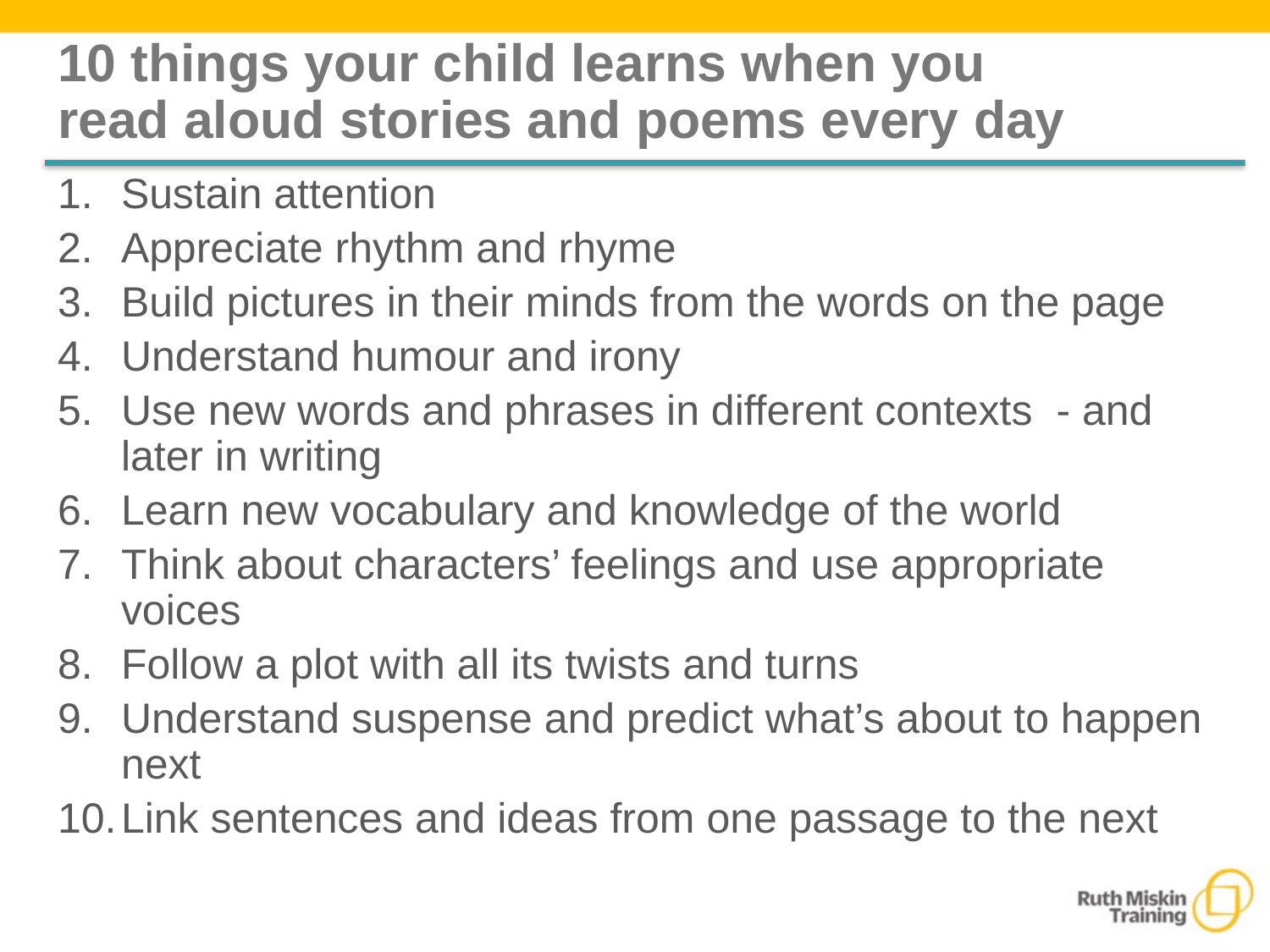

# 10 things your child learns when you read aloud stories and poems every day
Sustain attention
Appreciate rhythm and rhyme
Build pictures in their minds from the words on the page
Understand humour and irony
Use new words and phrases in different contexts  - and later in writing
Learn new vocabulary and knowledge of the world
Think about characters’ feelings and use appropriate voices
Follow a plot with all its twists and turns
Understand suspense and predict what’s about to happen next
Link sentences and ideas from one passage to the next